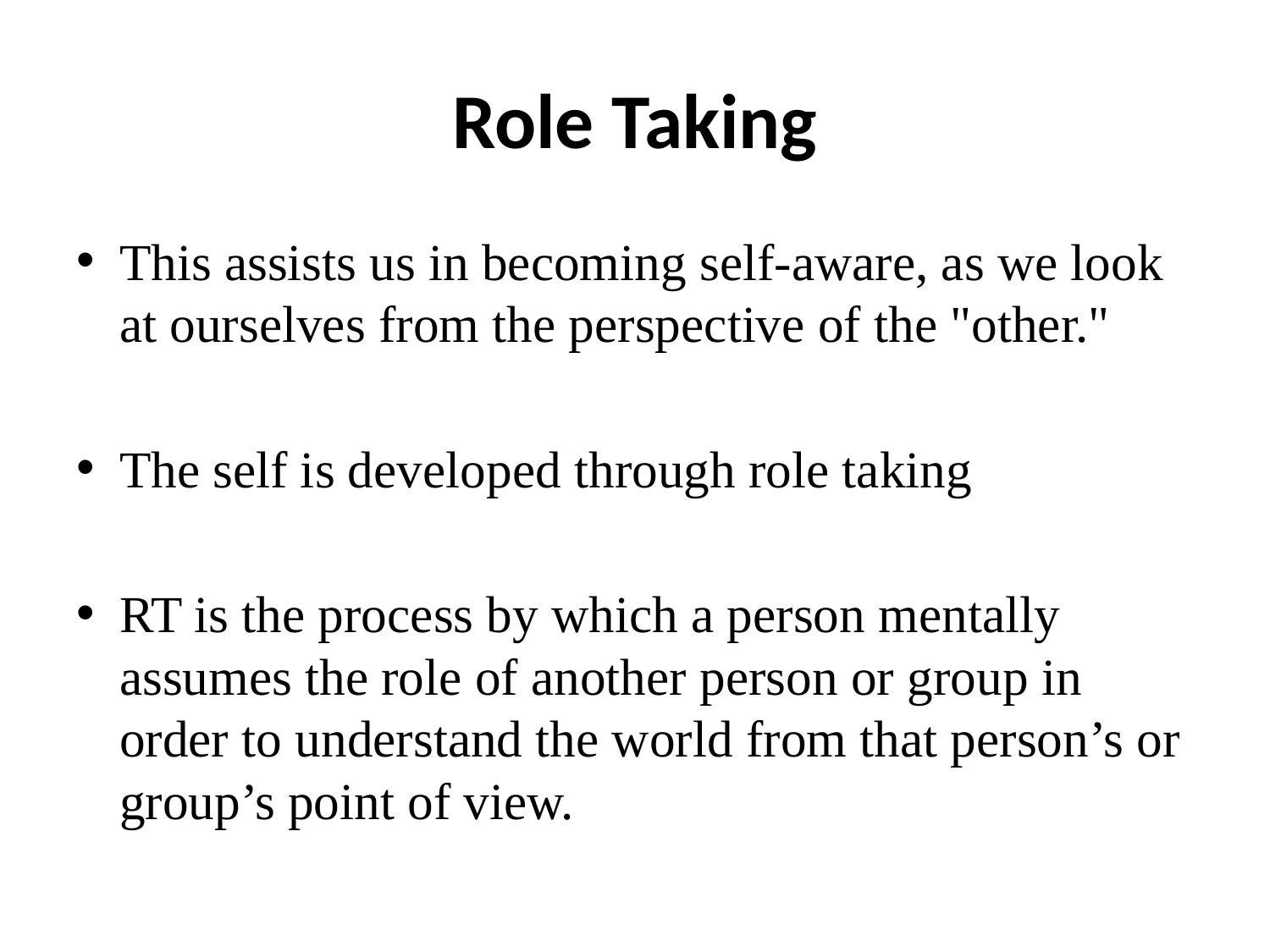

# Role Taking
This assists us in becoming self-aware, as we look at ourselves from the perspective of the "other."

The self is developed through role taking

RT is the process by which a person mentally assumes the role of another person or group in order to understand the world from that person’s or group’s point of view.